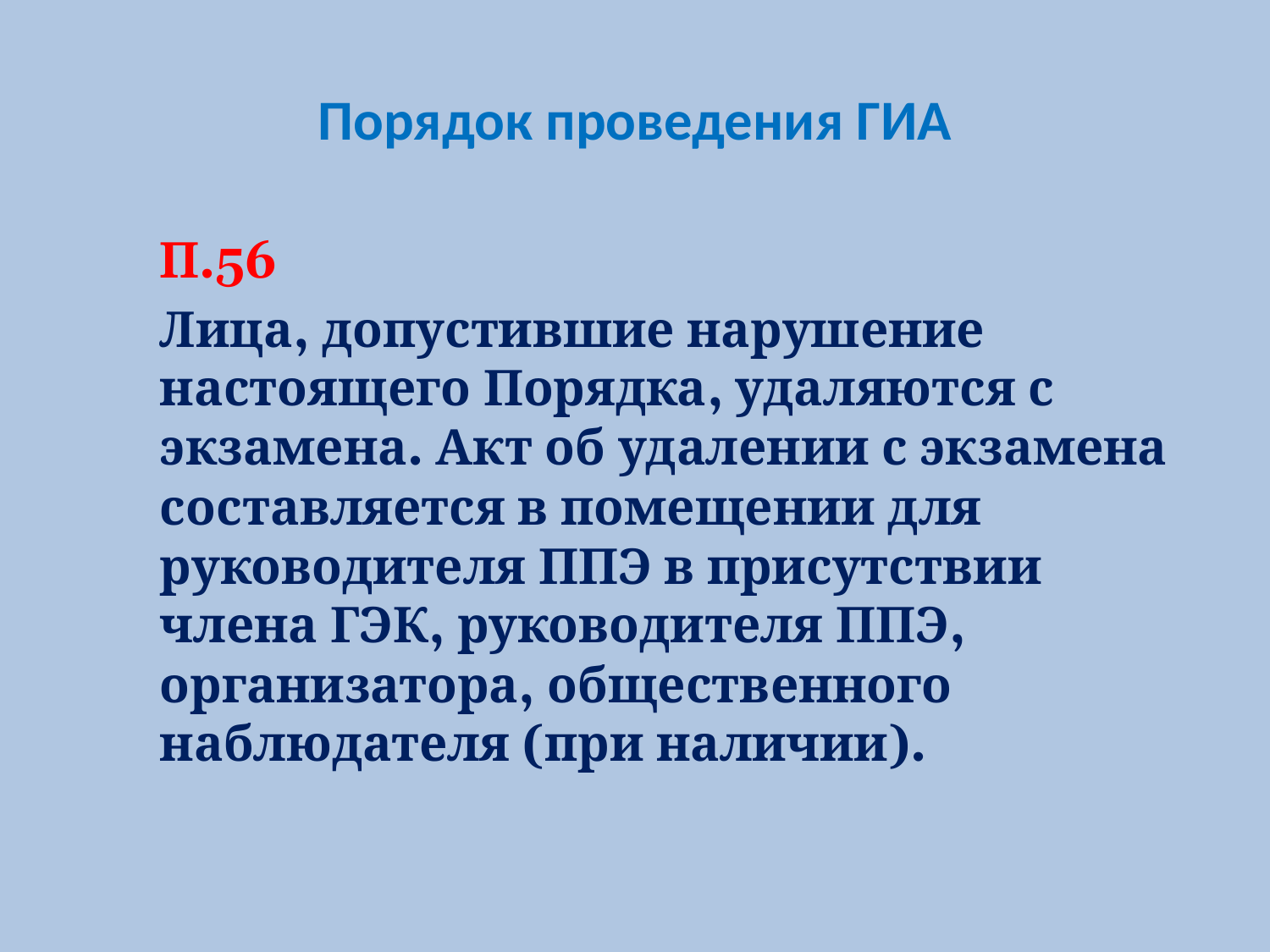

# Порядок проведения ГИА
П.56
Лица, допустившие нарушение настоящего Порядка, удаляются с экзамена. Акт об удалении с экзамена составляется в помещении для руководителя ППЭ в присутствии члена ГЭК, руководителя ППЭ, организатора, общественного наблюдателя (при наличии).